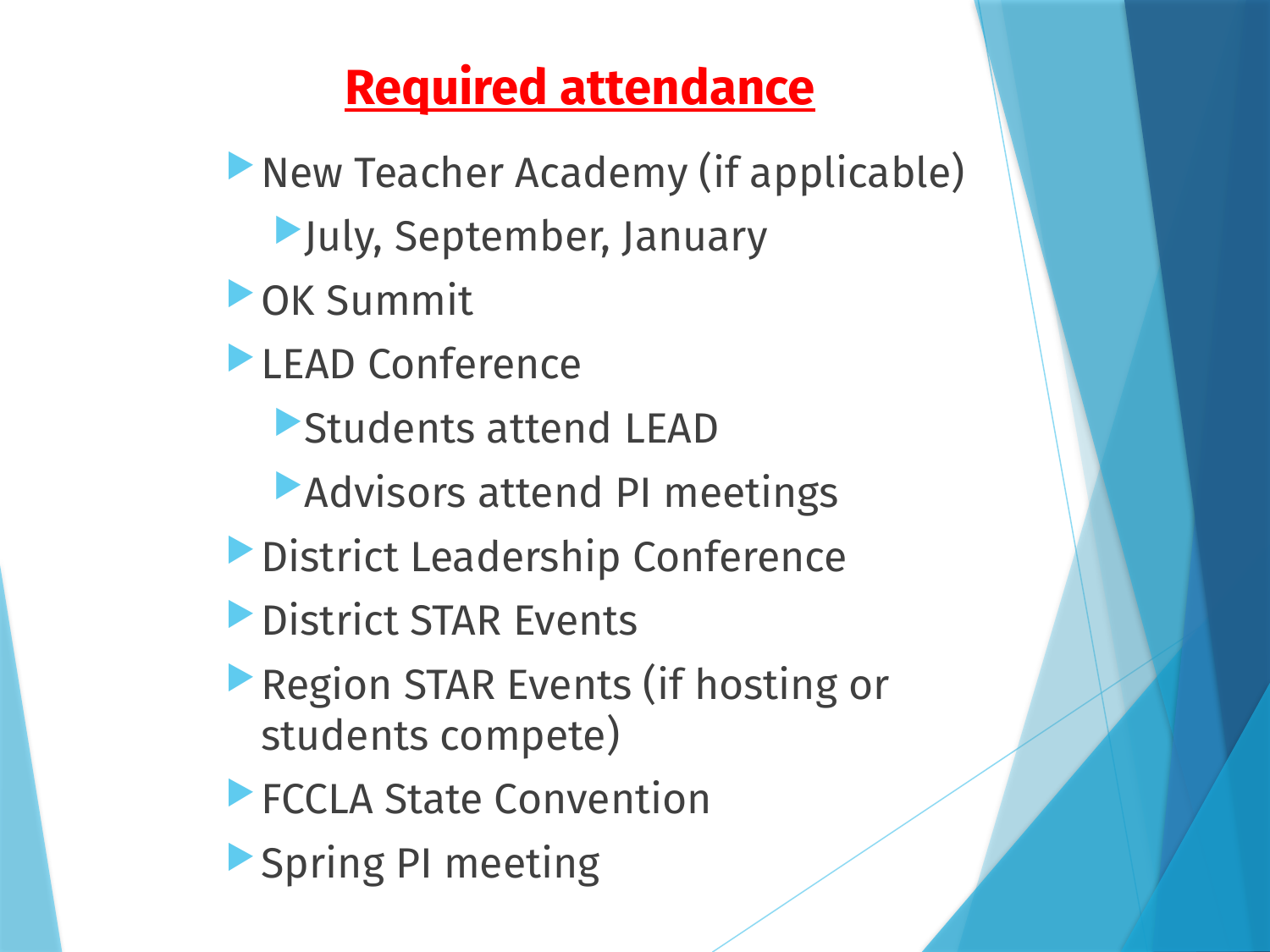

# Required attendance
New Teacher Academy (if applicable)
July, September, January
OK Summit
LEAD Conference
Students attend LEAD
Advisors attend PI meetings
District Leadership Conference
District STAR Events
Region STAR Events (if hosting or students compete)
FCCLA State Convention
Spring PI meeting